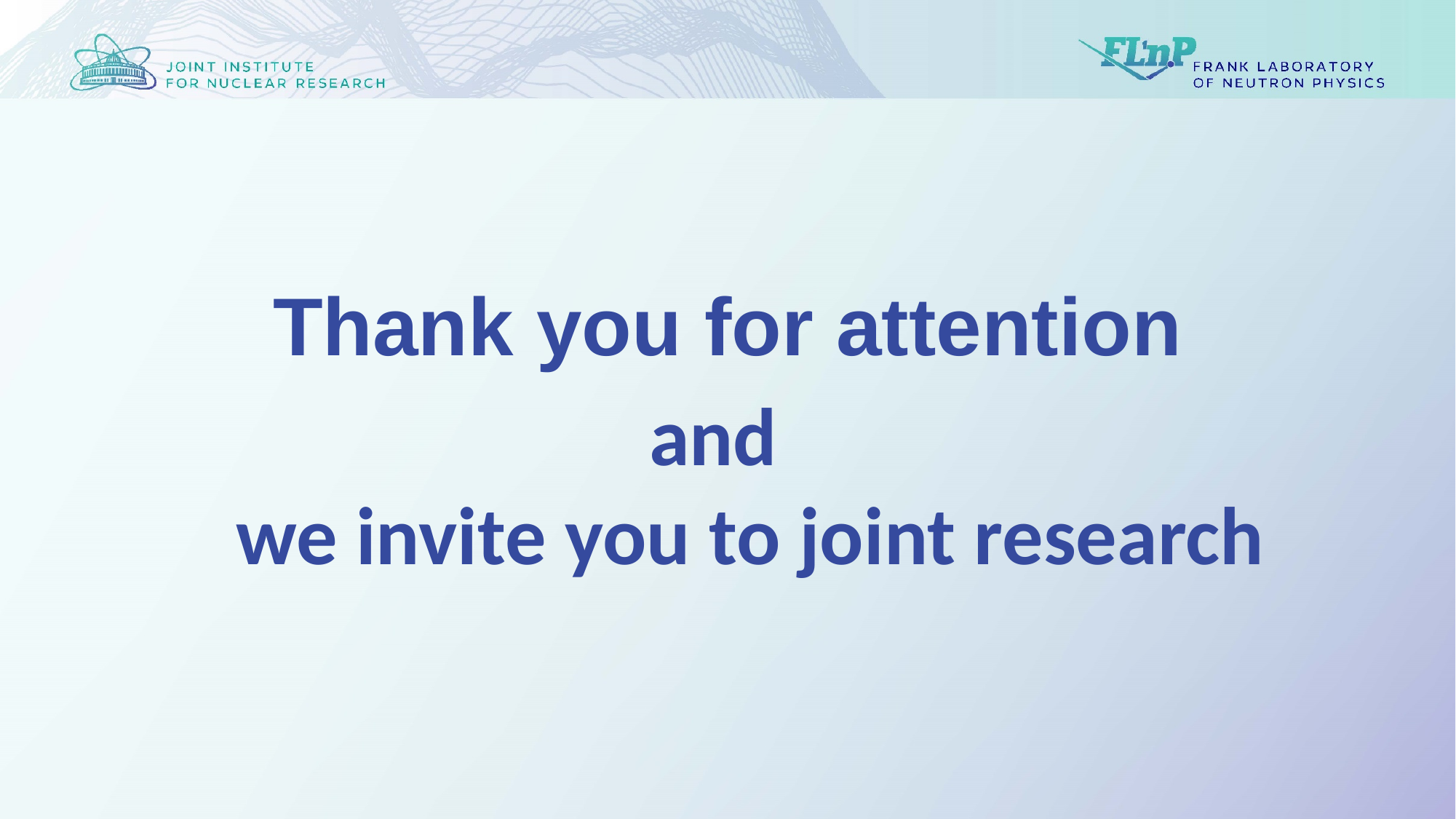

Thank you for attention
and
we invite you to joint research